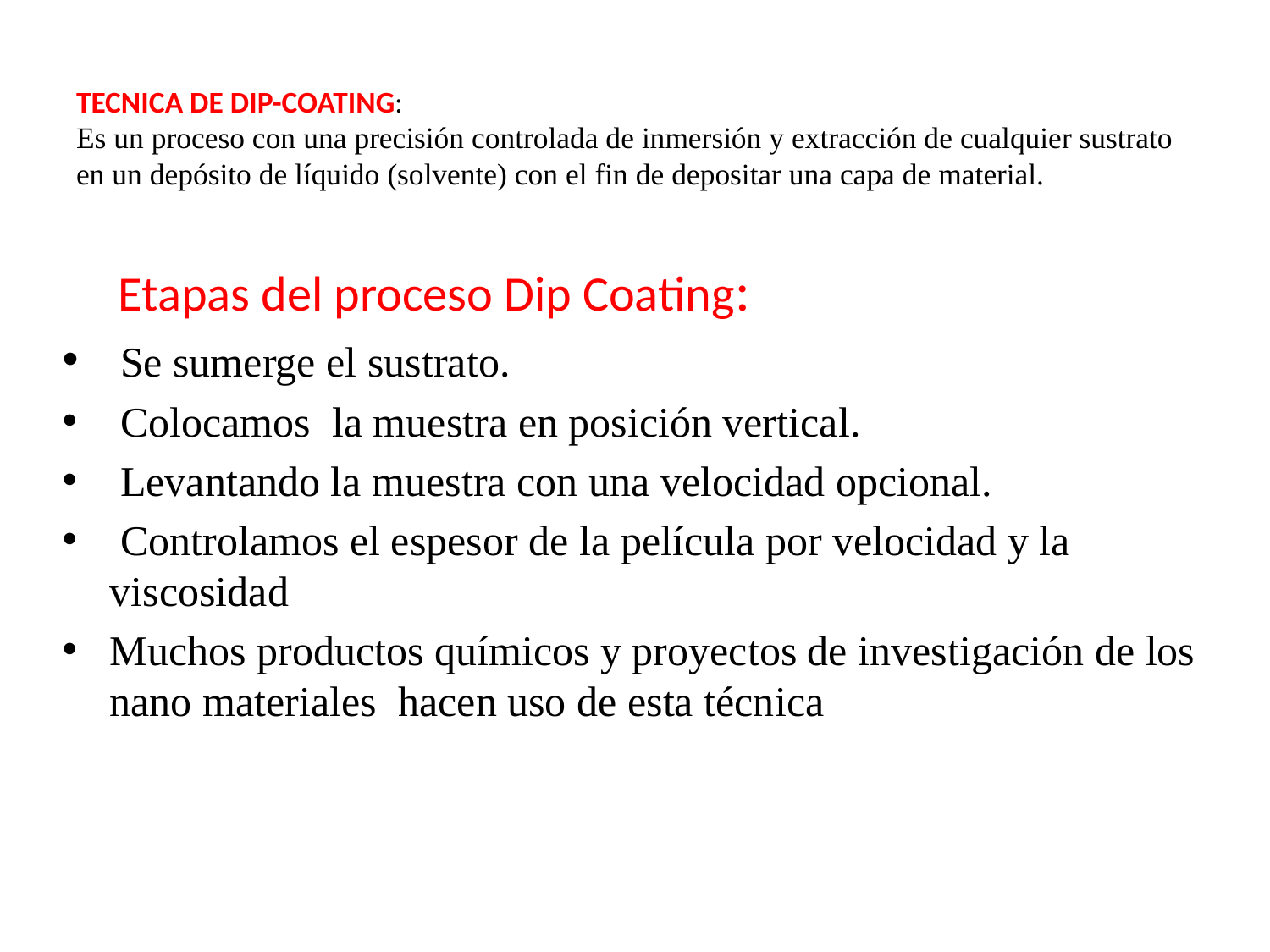

# TECNICA DE DIP-COATING: Es un proceso con una precisión controlada de inmersión y extracción de cualquier sustrato en un depósito de líquido (solvente) con el fin de depositar una capa de material.
     Etapas del proceso Dip Coating:
 Se sumerge el sustrato.
 Colocamos  la muestra en posición vertical.
 Levantando la muestra con una velocidad opcional.
 Controlamos el espesor de la película por velocidad y la viscosidad
Muchos productos químicos y proyectos de investigación de los nano materiales  hacen uso de esta técnica